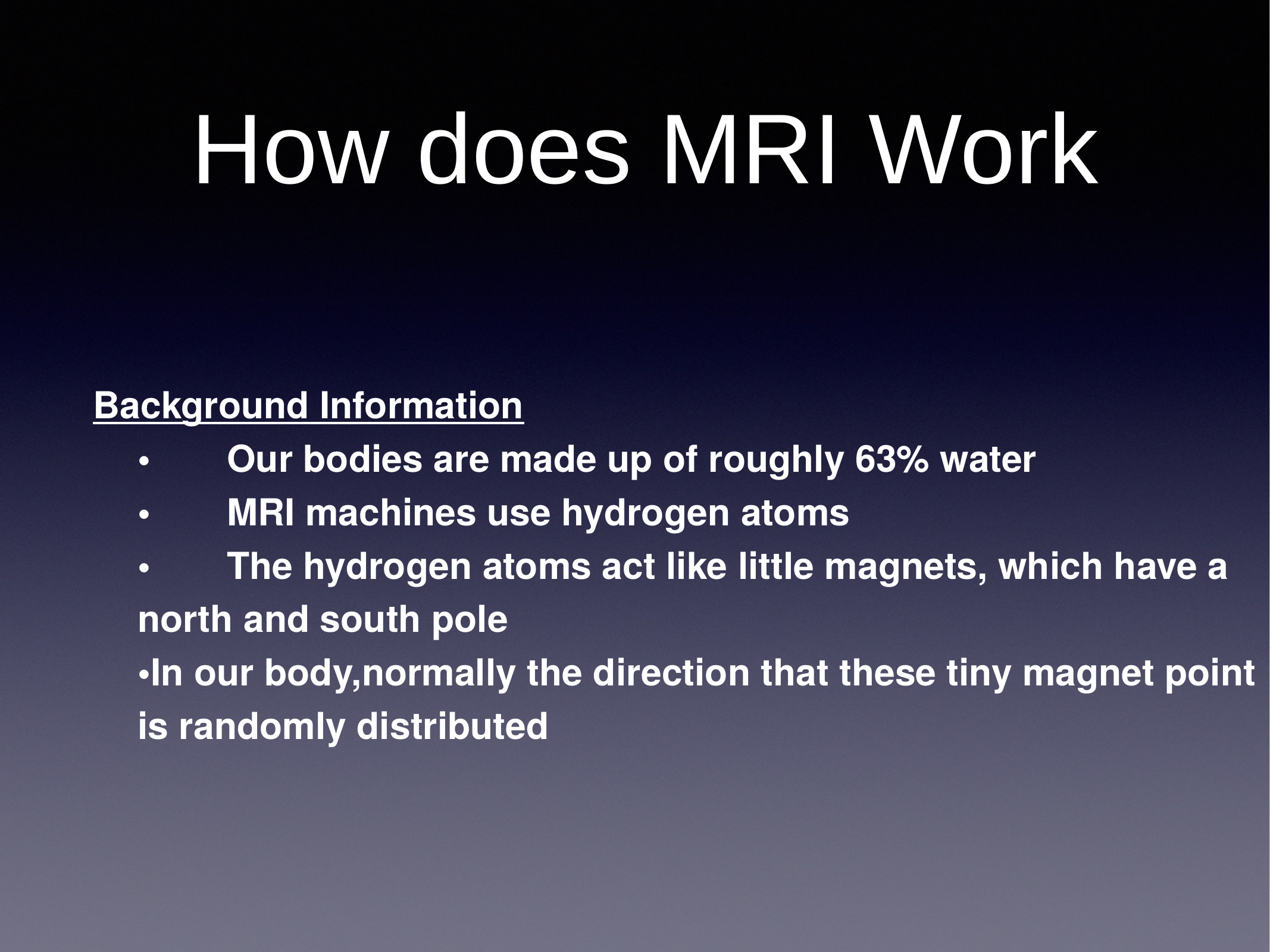

# How does MRI Work
Background Information
	•	Our bodies are made up of roughly 63% water
	•	MRI machines use hydrogen atoms
	•	The hydrogen atoms act like little magnets, which have a north and south pole
	•In our body,normally the direction that these tiny magnet point is randomly distributed